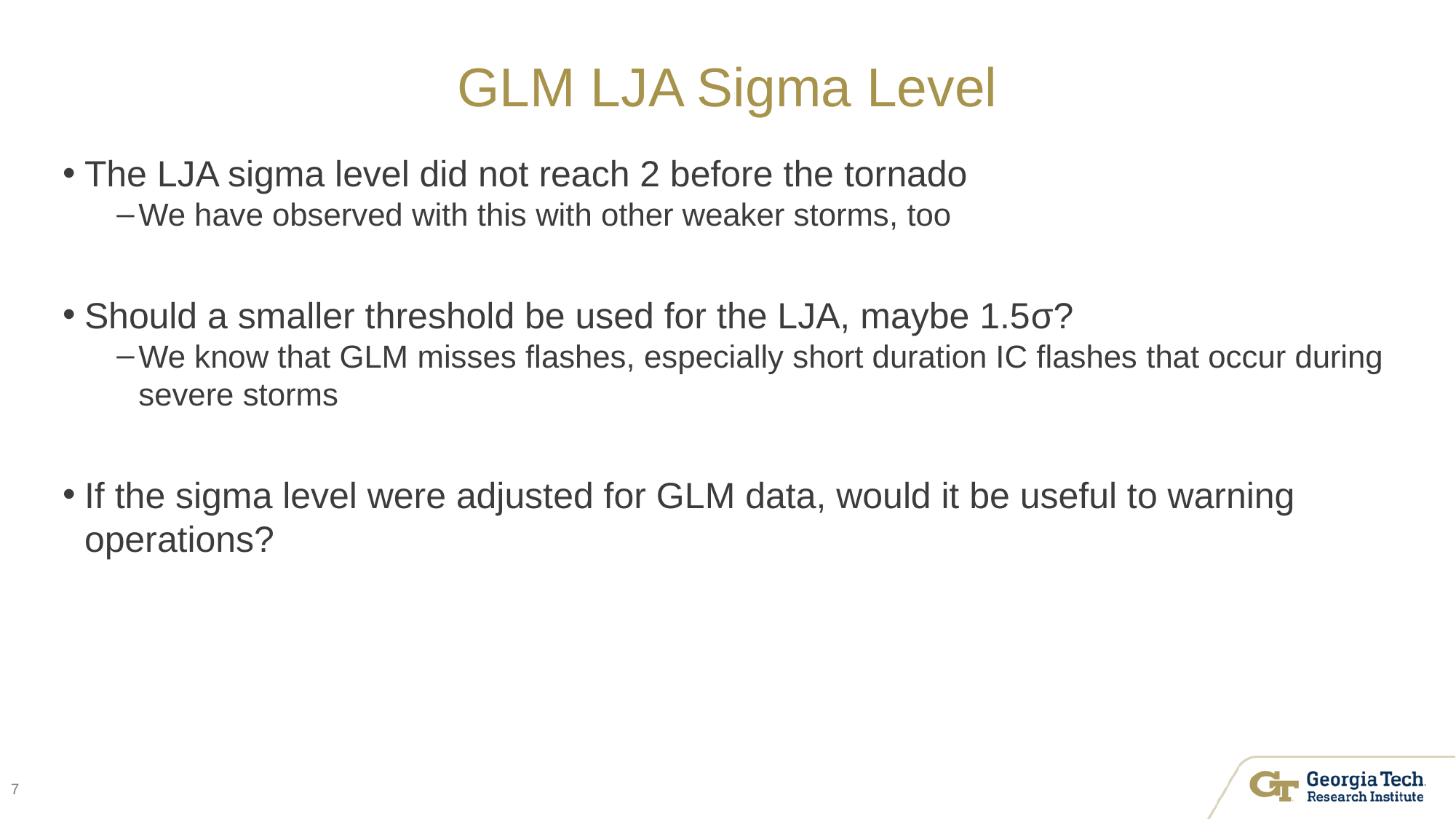

# GLM LJA Sigma Level
The LJA sigma level did not reach 2 before the tornado
We have observed with this with other weaker storms, too

Should a smaller threshold be used for the LJA, maybe 1.5σ?
We know that GLM misses flashes, especially short duration IC flashes that occur during severe storms

If the sigma level were adjusted for GLM data, would it be useful to warning operations?